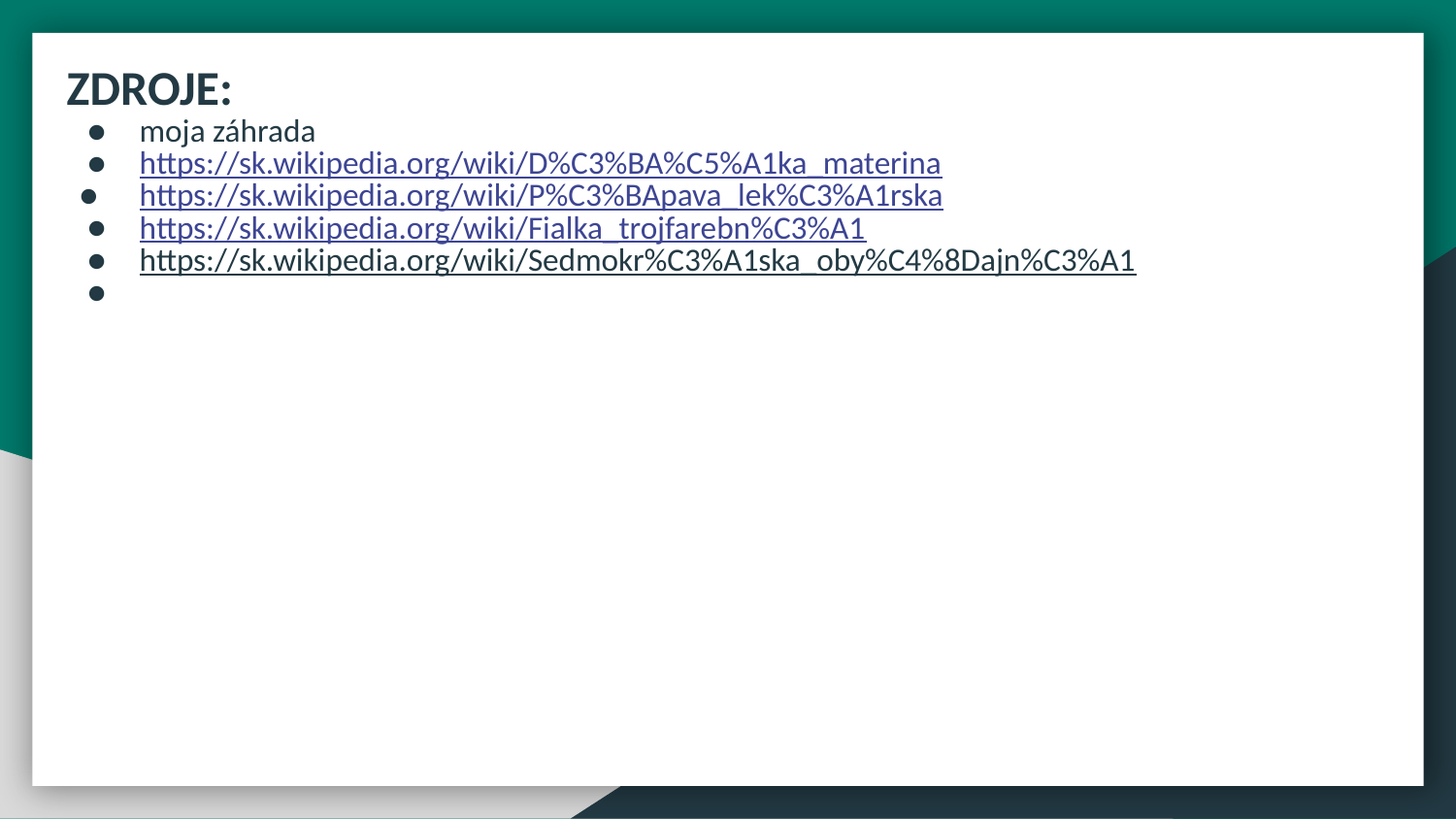

ZDROJE:
moja záhrada
https://sk.wikipedia.org/wiki/D%C3%BA%C5%A1ka_materina
https://sk.wikipedia.org/wiki/P%C3%BApava_lek%C3%A1rska
https://sk.wikipedia.org/wiki/Fialka_trojfarebn%C3%A1
https://sk.wikipedia.org/wiki/Sedmokr%C3%A1ska_oby%C4%8Dajn%C3%A1